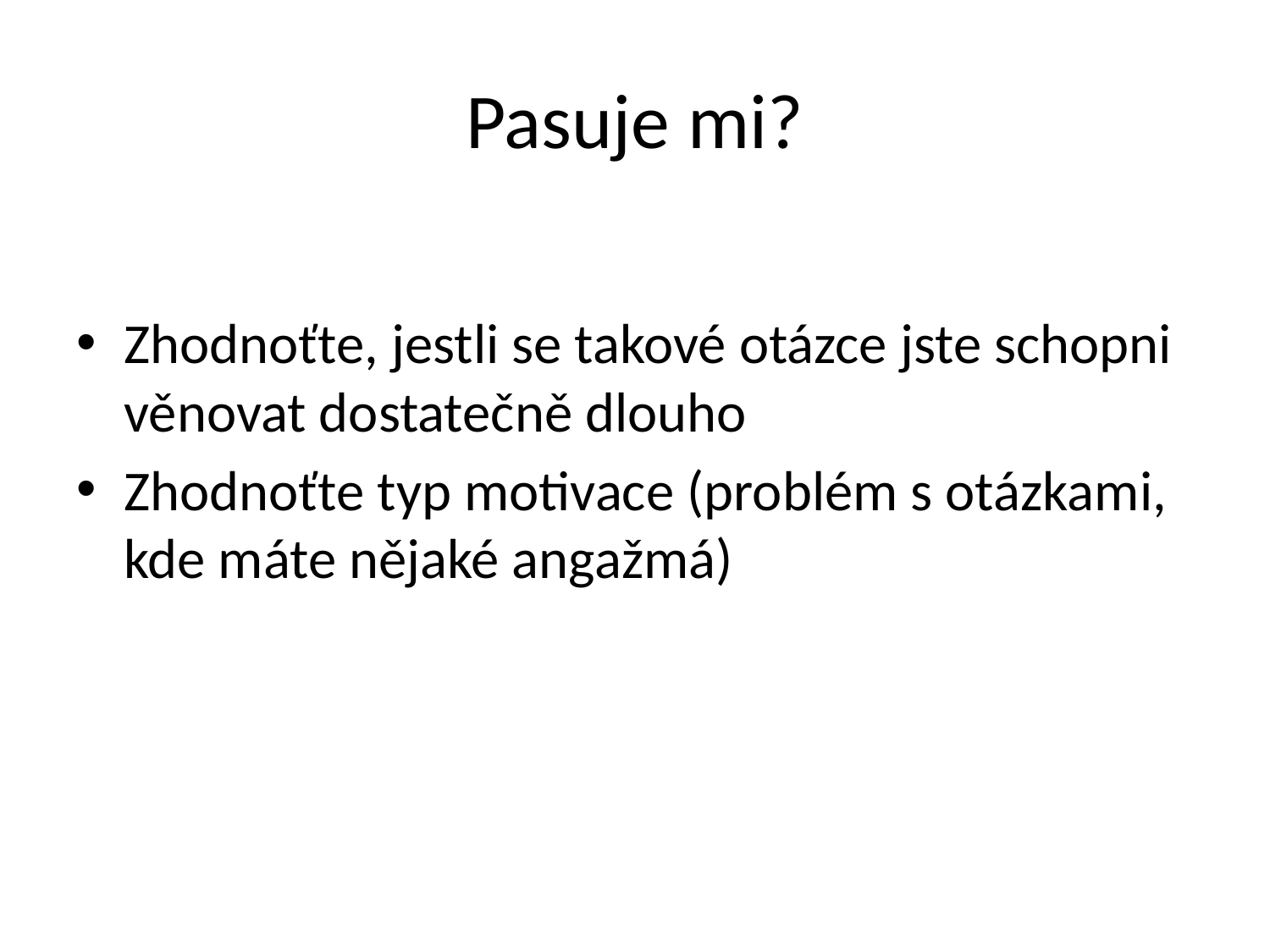

# Pasuje mi?

Zhodnoťte, jestli se takové otázce jste schopni věnovat dostatečně dlouho
Zhodnoťte typ motivace (problém s otázkami, kde máte nějaké angažmá)